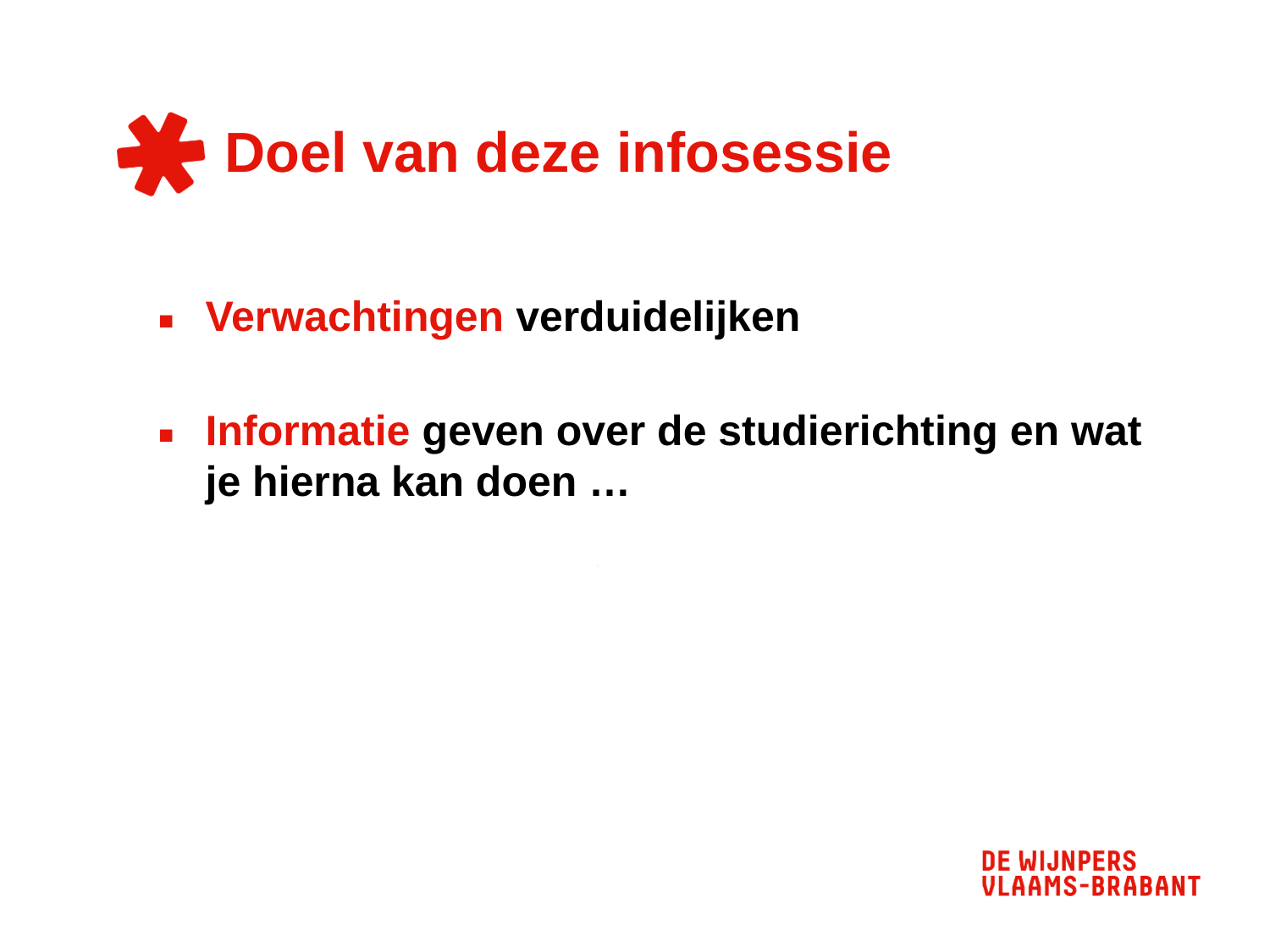

# Doel van deze infosessie
Verwachtingen verduidelijken

Informatie geven over de studierichting en wat je hierna kan doen …